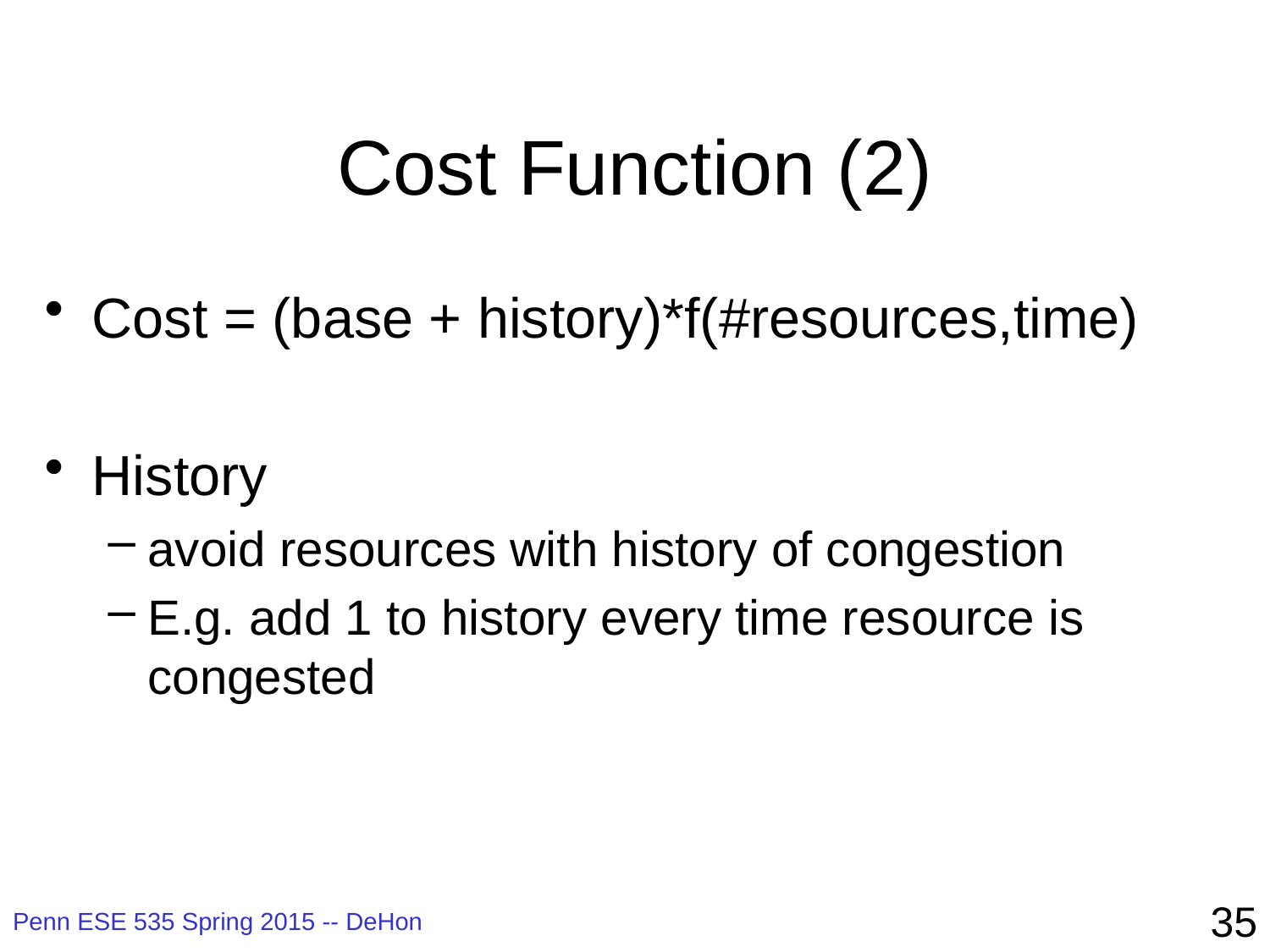

# Cost Function (2)
Cost = (base + history)*f(#resources,time)

History
avoid resources with history of congestion
E.g. add 1 to history every time resource is congested
35
Penn ESE 535 Spring 2015 -- DeHon